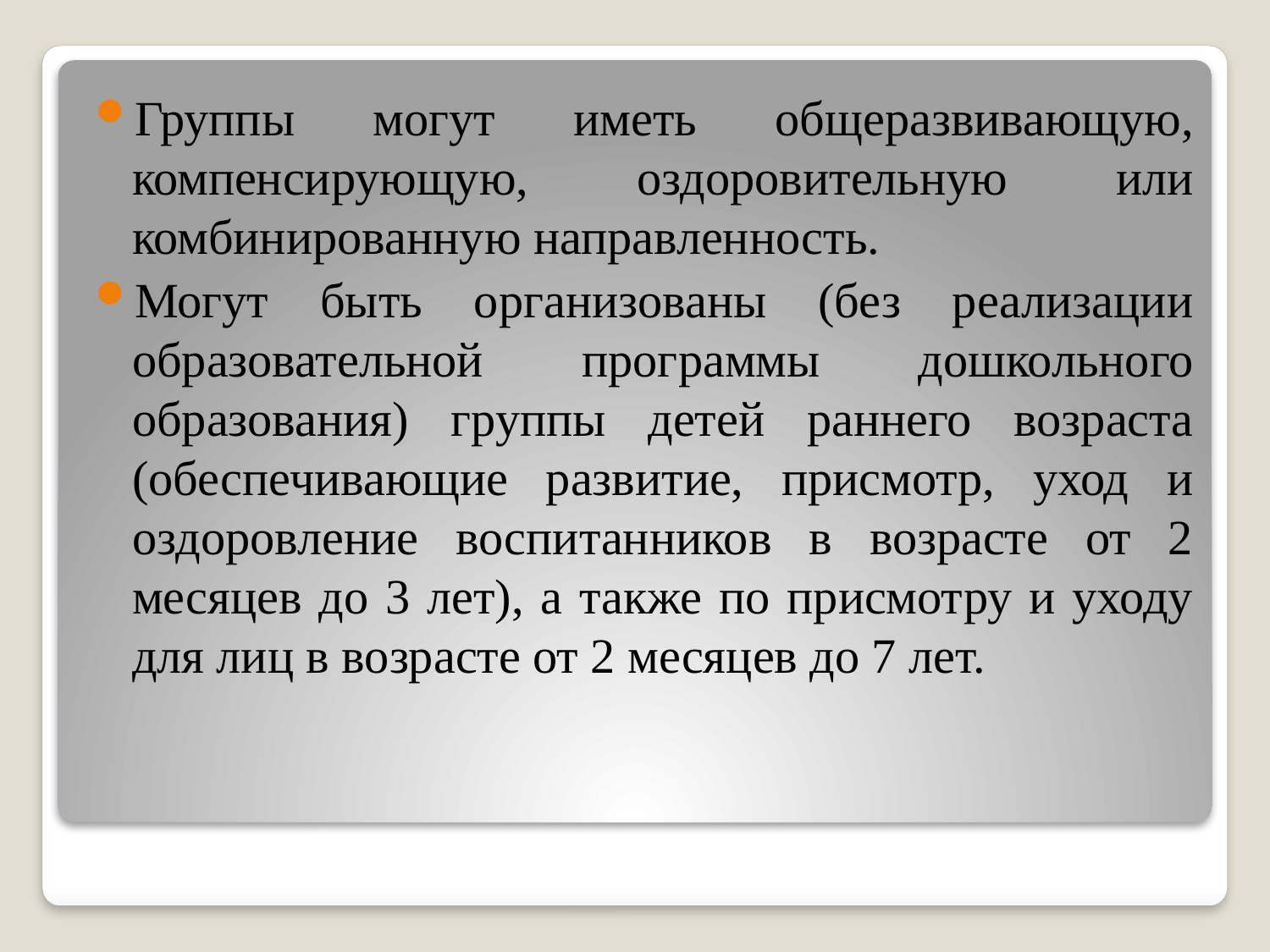

Группы могут иметь общеразвивающую, компенсирующую, оздоровительную или комбинированную направленность.
Могут быть организованы (без реализации образовательной программы дошкольного образования) группы детей раннего возраста (обеспечивающие развитие, присмотр, уход и оздоровление воспитанников в возрасте от 2 месяцев до 3 лет), а также по присмотру и уходу для лиц в возрасте от 2 месяцев до 7 лет.